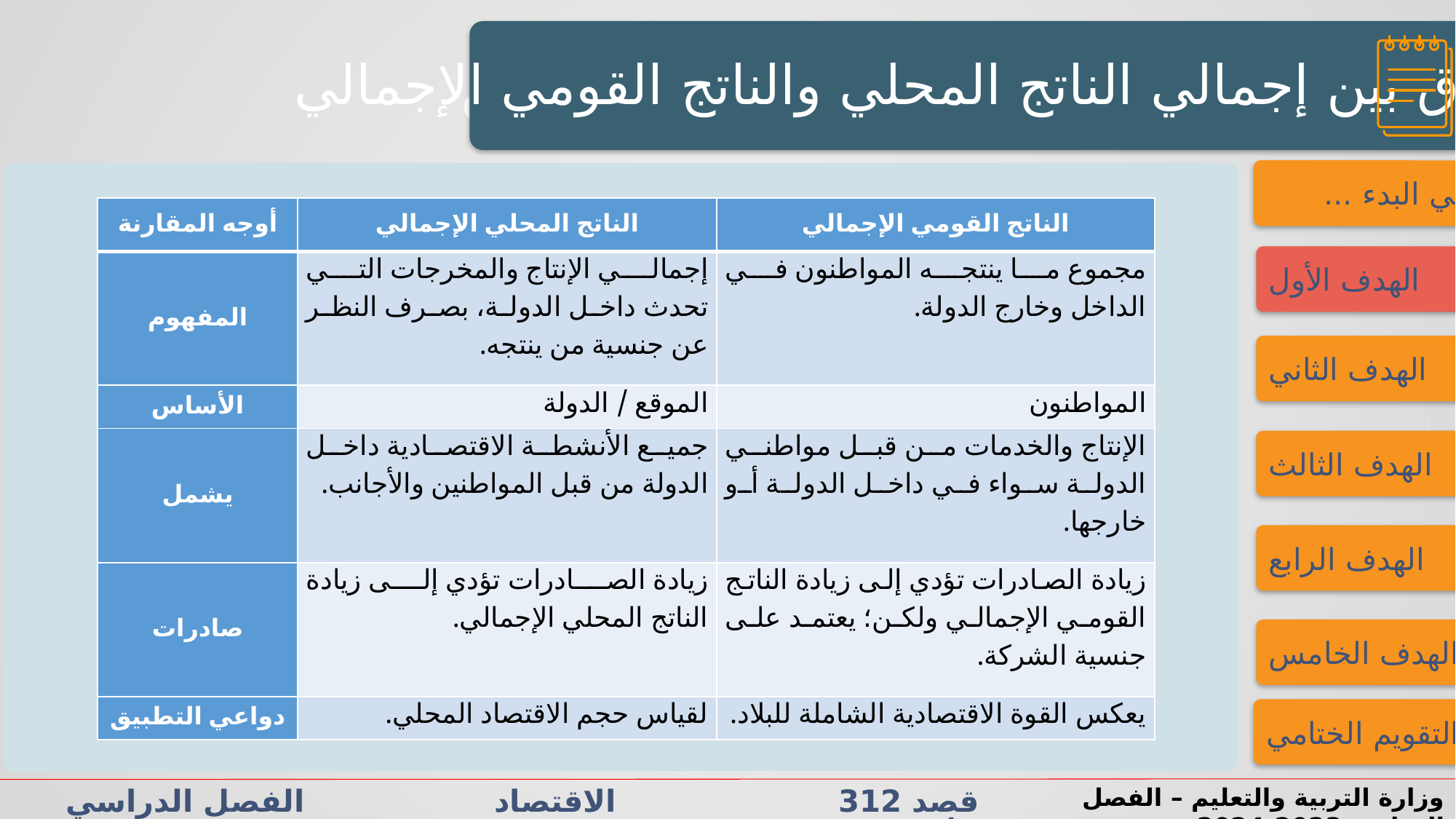

النشاط الاستهلالي
النشاط الاستهلالي

الفرق بين إجمالي الناتج المحلي والناتج القومي الإجمالي
فــــي البدء ...

| أوجه المقارنة | الناتج المحلي الإجمالي | الناتج القومي الإجمالي |
| --- | --- | --- |
| المفهوم | إجمالي الإنتاج والمخرجات التي تحدث داخل الدولة، بصرف النظر عن جنسية من ينتجه. | مجموع ما ينتجه المواطنون في الداخل وخارج الدولة. |
| الأساس | الموقع / الدولة | المواطنون |
| يشمل | جميع الأنشطة الاقتصادية داخل الدولة من قبل المواطنين والأجانب. | الإنتاج والخدمات من قبل مواطني الدولة سواء في داخل الدولة أو خارجها. |
| صادرات | زيادة الصادرات تؤدي إلى زيادة الناتج المحلي الإجمالي. | زيادة الصادرات تؤدي إلى زيادة الناتج القومي الإجمالي ولكن؛ يعتمد على جنسية الشركة. |
| دواعي التطبيق | لقياس حجم الاقتصاد المحلي. | يعكس القوة الاقتصادية الشاملة للبلاد. |
الهدف الأول
الهدف الثاني
الهدف الثالث
الهدف الرابع
الهدف الخامس
التقويم الختامي
قصد 312                     الاقتصاد                  الفصل الدراسي الأول                   الدرس 3-1:  الحسابات القومية
وزارة التربية والتعليم – الفصل الدراسي2023-2024